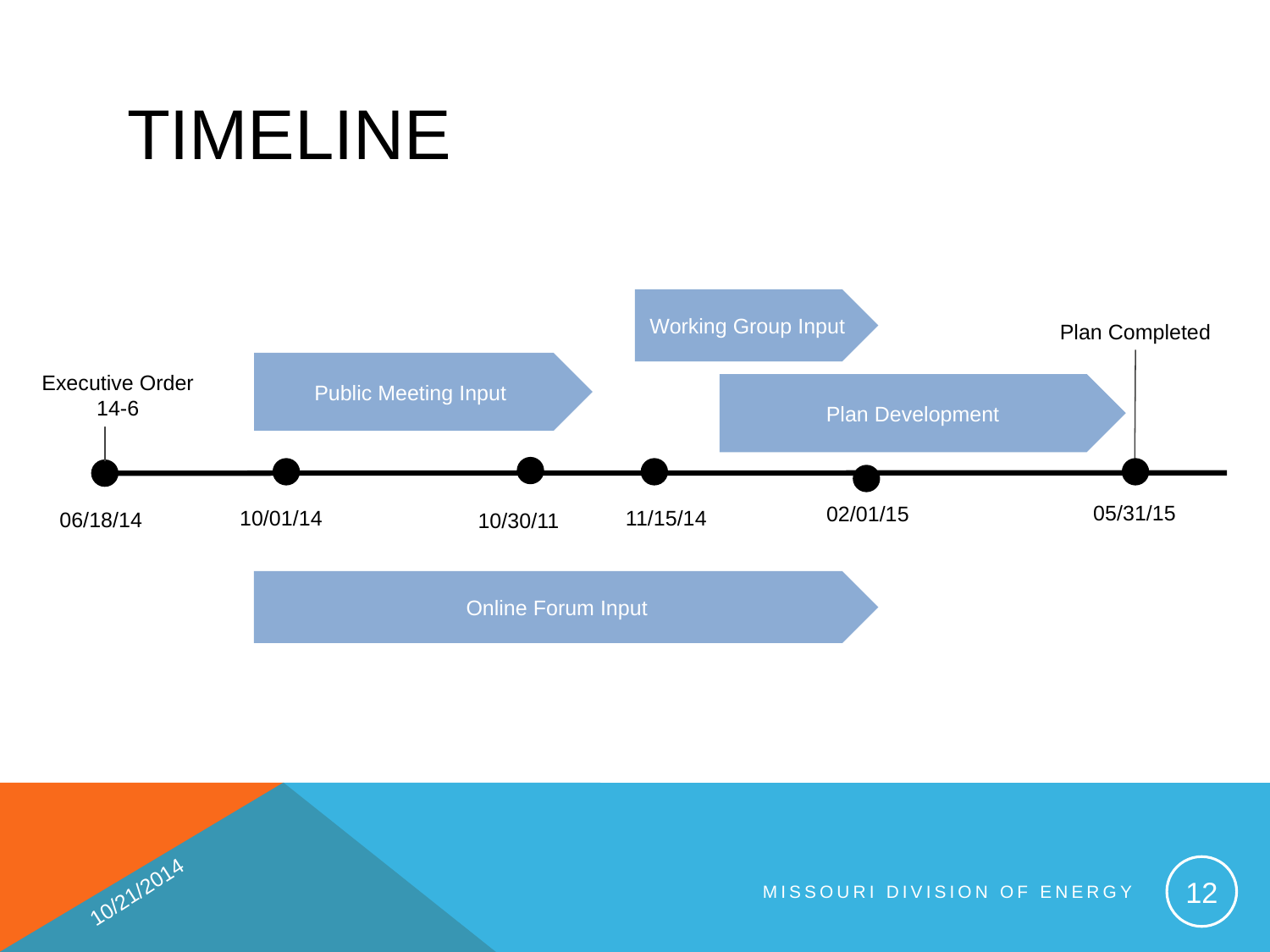

# timeline
Working Group Input
Plan Completed
Public Meeting Input
Executive Order 14-6
Plan Development

05/31/15
02/01/15
10/01/14
11/15/14
06/18/14
10/30/11
Online Forum Input
10/21/2014
12
MISSOURI DIVISION OF ENERGY